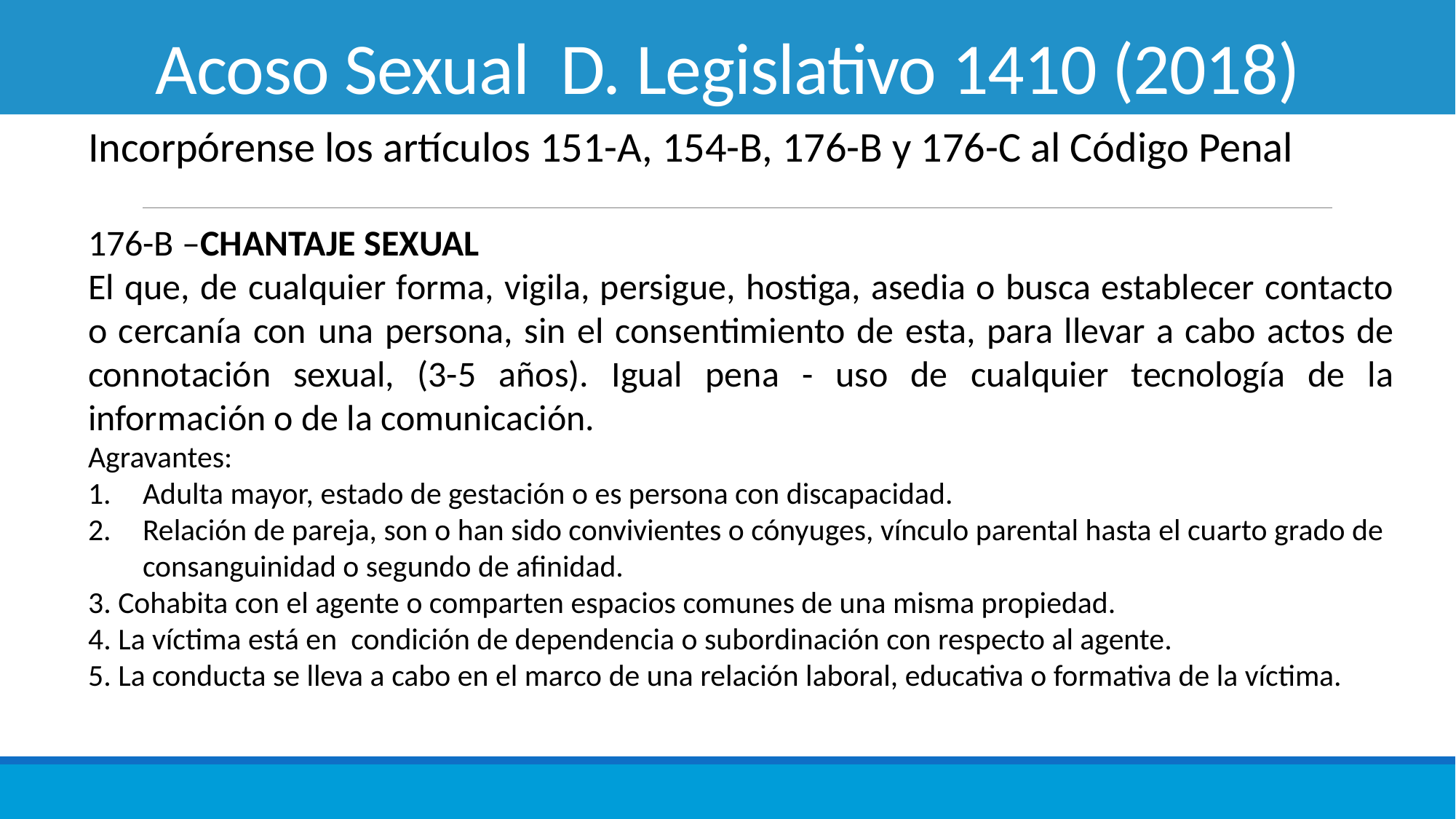

# Acoso Sexual  D. Legislativo 1410 (2018)
Incorpórense los artículos 151-A, 154-B, 176-B y 176-C al Código Penal
176-B –CHANTAJE SEXUAL
El que, de cualquier forma, vigila, persigue, hostiga, asedia o busca establecer contacto o cercanía con una persona, sin el consentimiento de esta, para llevar a cabo actos de connotación sexual, (3-5 años). Igual pena - uso de cualquier tecnología de la información o de la comunicación.
Agravantes:
Adulta mayor, estado de gestación o es persona con discapacidad.
Relación de pareja, son o han sido convivientes o cónyuges, vínculo parental hasta el cuarto grado de consanguinidad o segundo de afinidad.
3. Cohabita con el agente o comparten espacios comunes de una misma propiedad.
4. La víctima está en  condición de dependencia o subordinación con respecto al agente.
5. La conducta se lleva a cabo en el marco de una relación laboral, educativa o formativa de la víctima.